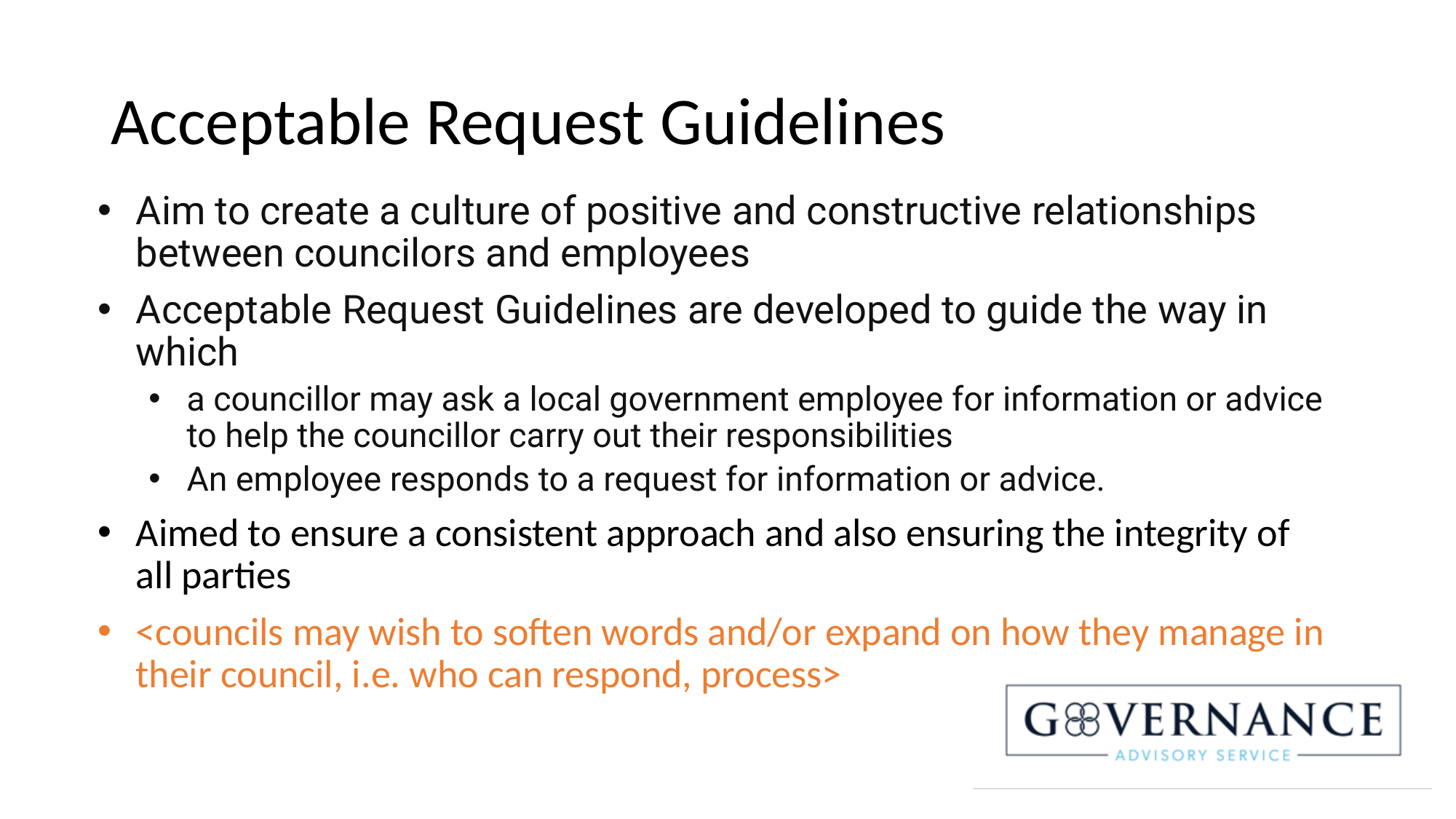

# Acceptable Request Guidelines
Aim to create a culture of positive and constructive relationships between councilors and employees
Acceptable Request Guidelines are developed to guide the way in which
a councillor may ask a local government employee for information or advice to help the councillor carry out their responsibilities
An employee responds to a request for information or advice.
Aimed to ensure a consistent approach and also ensuring the integrity of all parties
<councils may wish to soften words and/or expand on how they manage in their council, i.e. who can respond, process>